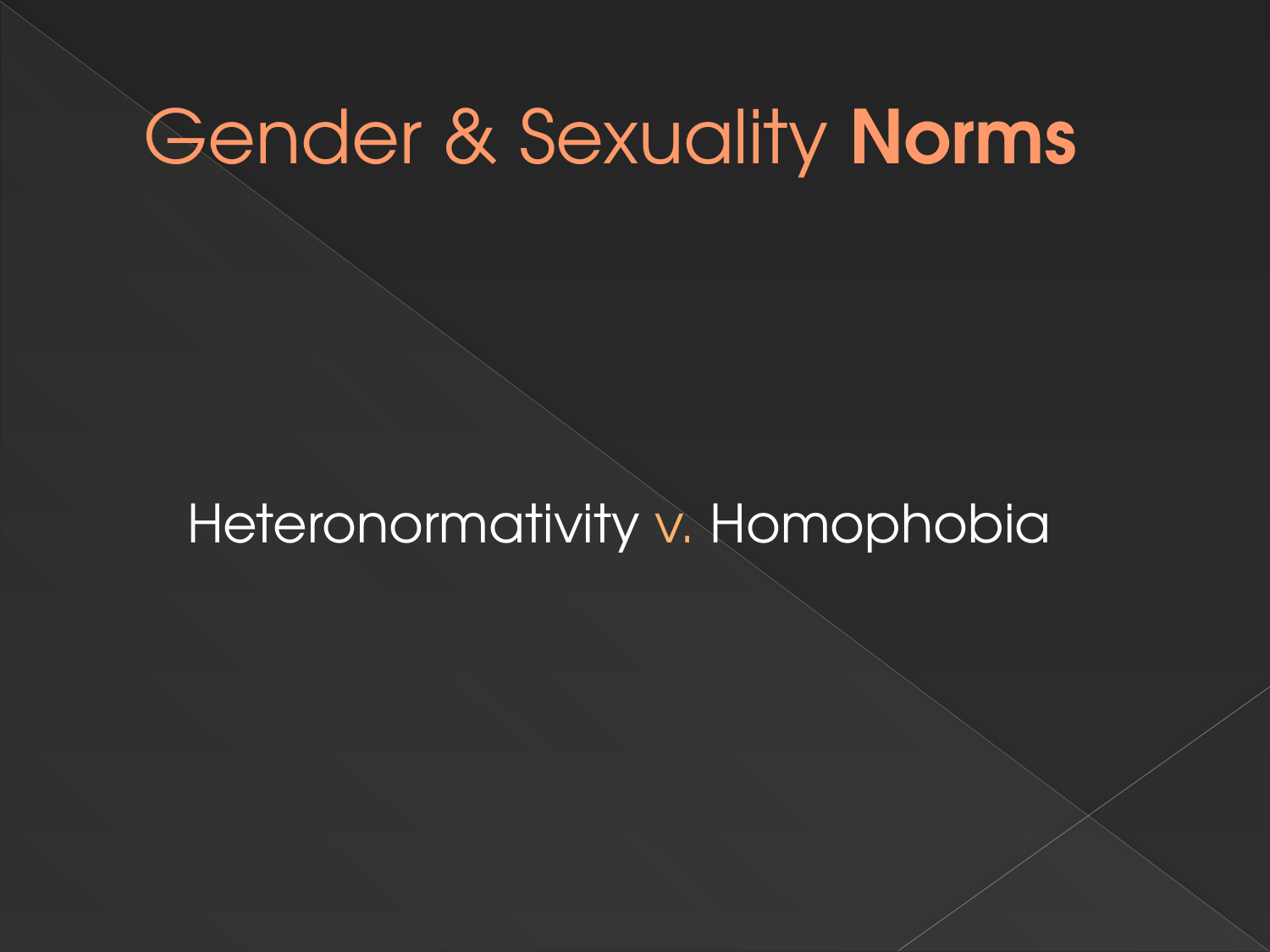

# Gender & Sexuality Norms

       Heteronormativity v. Homophobia